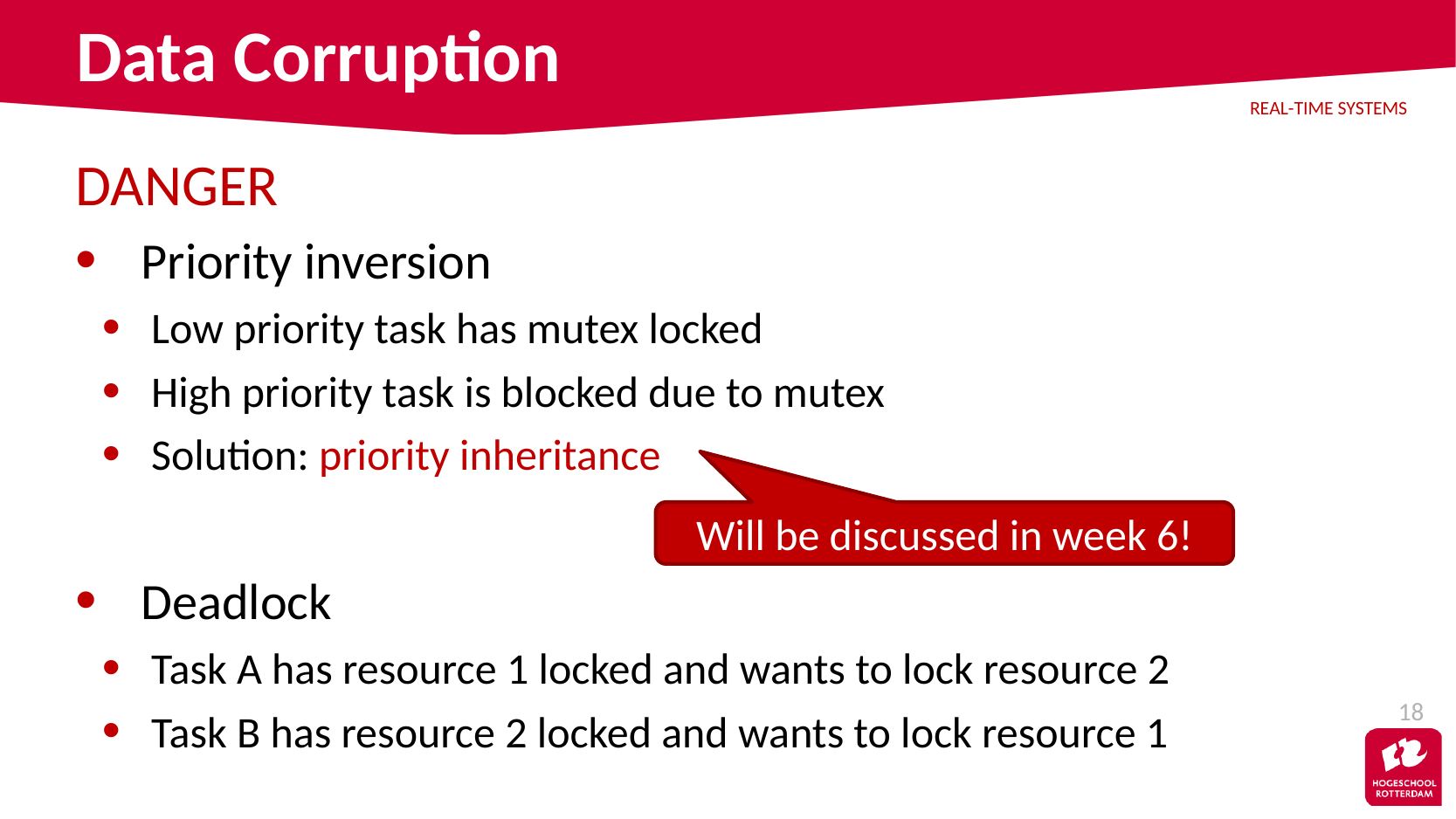

# Data Corruption
DANGER
Priority inversion
Low priority task has mutex locked
High priority task is blocked due to mutex
Solution: priority inheritance

Deadlock
Task A has resource 1 locked and wants to lock resource 2
Task B has resource 2 locked and wants to lock resource 1

Will be discussed in week 6!
18